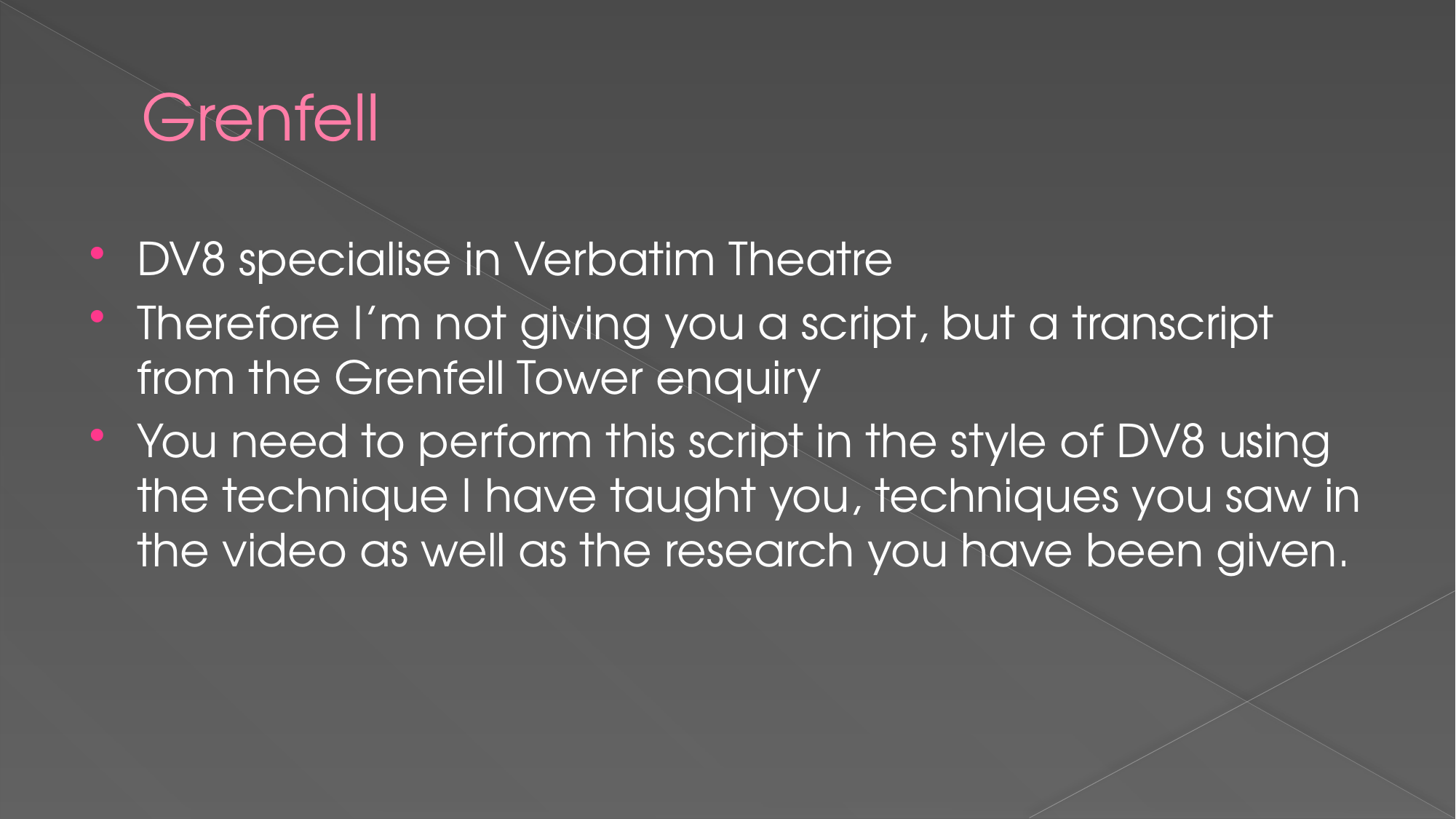

# Grenfell
DV8 specialise in Verbatim Theatre
Therefore I’m not giving you a script, but a transcript from the Grenfell Tower enquiry
You need to perform this script in the style of DV8 using the technique I have taught you, techniques you saw in the video as well as the research you have been given.